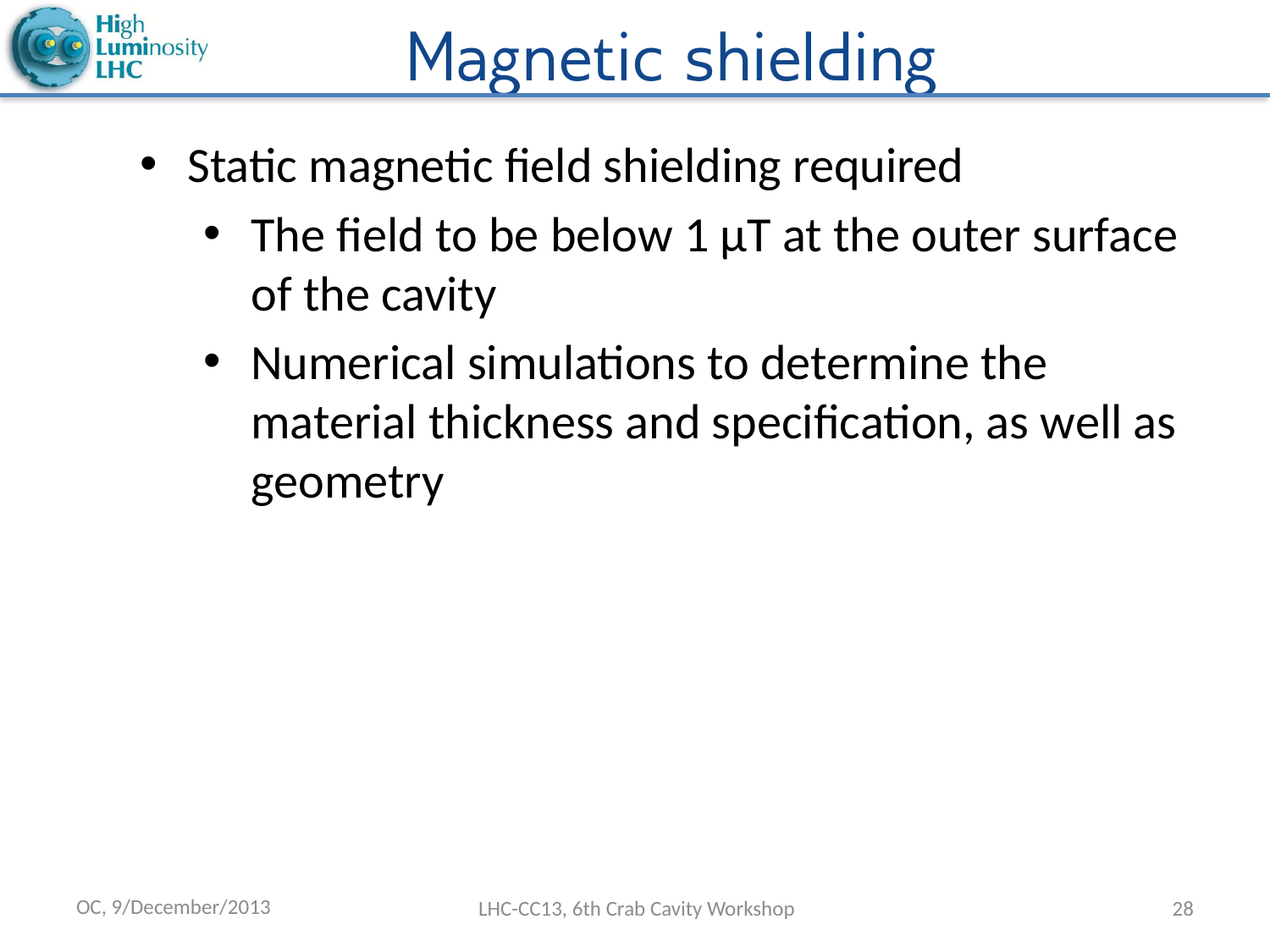

# Magnetic shielding
Static magnetic field shielding required
The field to be below 1 µT at the outer surface of the cavity
Numerical simulations to determine the material thickness and specification, as well as geometry
OC, 9/December/2013
LHC-CC13, 6th Crab Cavity Workshop
28